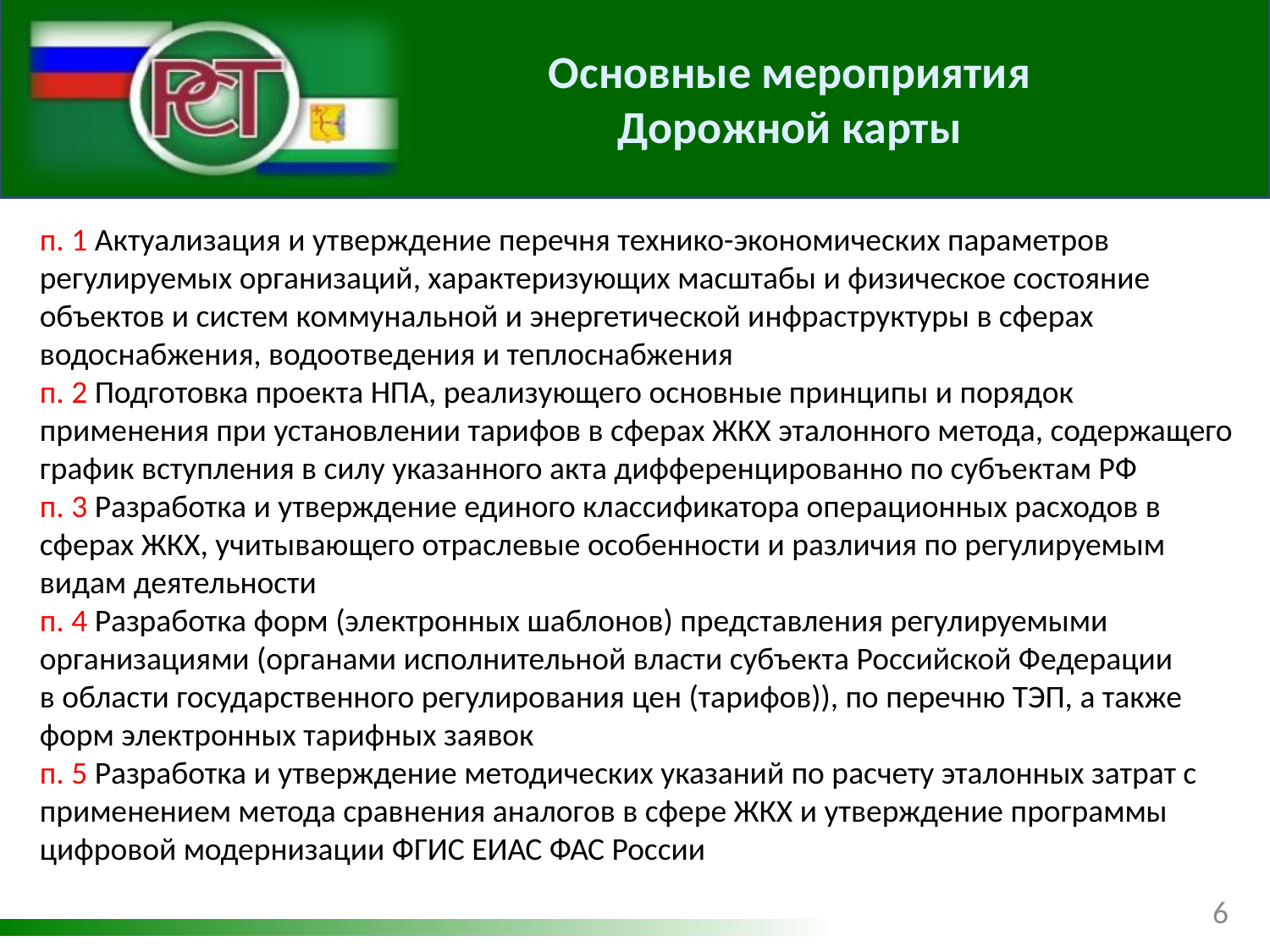

Основные мероприятия
Дорожной карты
п. 1 Актуализация и утверждение перечня технико-экономических параметров
регулируемых организаций, характеризующих масштабы и физическое состояние
объектов и систем коммунальной и энергетической инфраструктуры в сферах
водоснабжения, водоотведения и теплоснабжения
п. 2 Подготовка проекта НПА, реализующего основные принципы и порядок применения при установлении тарифов в сферах ЖКХ эталонного метода, содержащего график вступления в силу указанного акта дифференцированно по субъектам РФ
п. 3 Разработка и утверждение единого классификатора операционных расходов в сферах ЖКХ, учитывающего отраслевые особенности и различия по регулируемым видам деятельности
п. 4 Разработка форм (электронных шаблонов) представления регулируемыми
организациями (органами исполнительной власти субъекта Российской Федерации
в области государственного регулирования цен (тарифов)), по перечню ТЭП, а также форм электронных тарифных заявок
п. 5 Разработка и утверждение методических указаний по расчету эталонных затрат с применением метода сравнения аналогов в сфере ЖКХ и утверждение программы цифровой модернизации ФГИС ЕИАС ФАС России
6